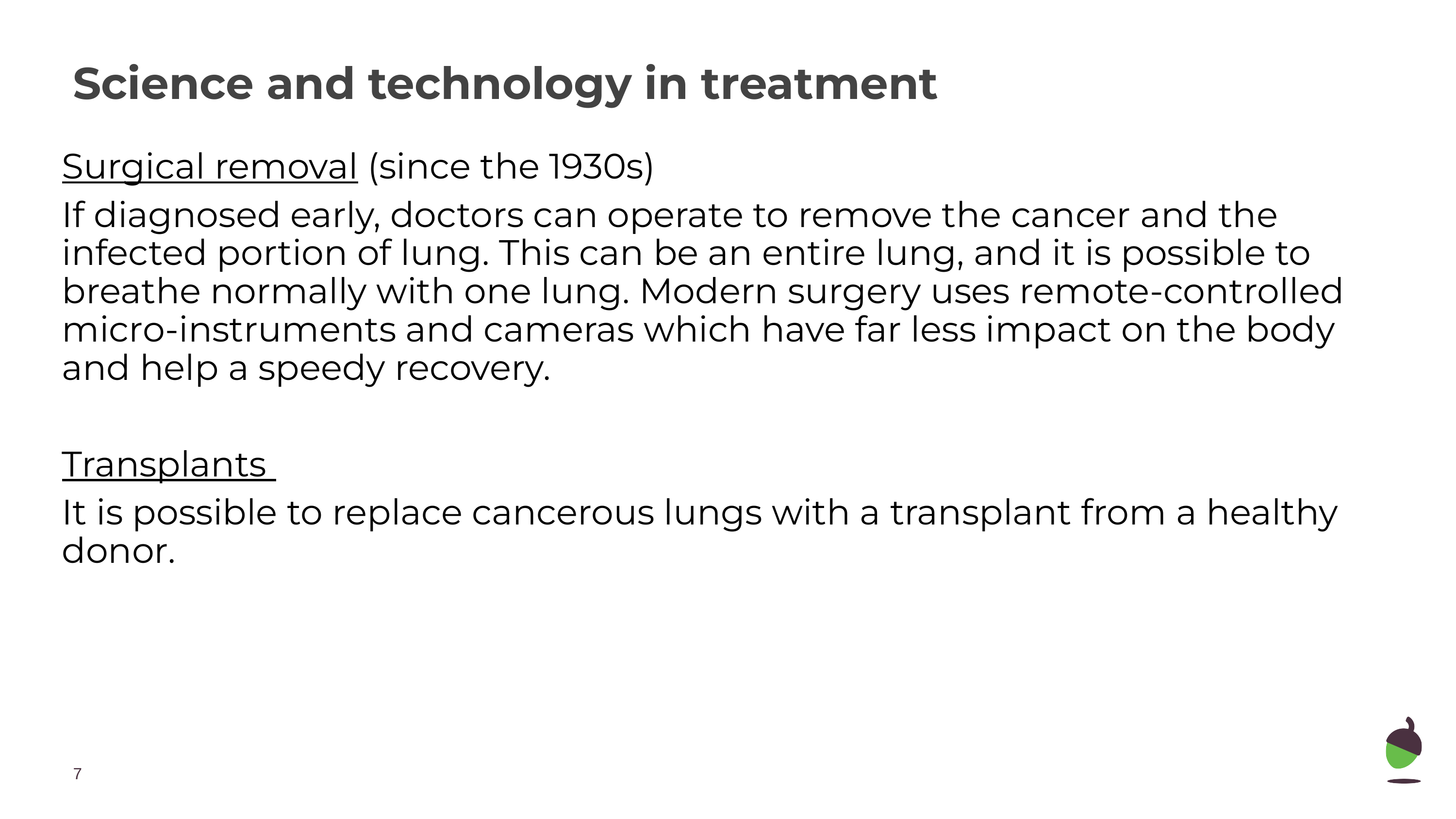

# Science and technology in treatment

Surgical removal (since the 1930s)
If diagnosed early, doctors can operate to remove the cancer and the infected portion of lung. This can be an entire lung, and it is possible to breathe normally with one lung. Modern surgery uses remote-controlled micro-instruments and cameras which have far less impact on the body and help a speedy recovery.

Transplants
It is possible to replace cancerous lungs with a transplant from a healthy donor.

7